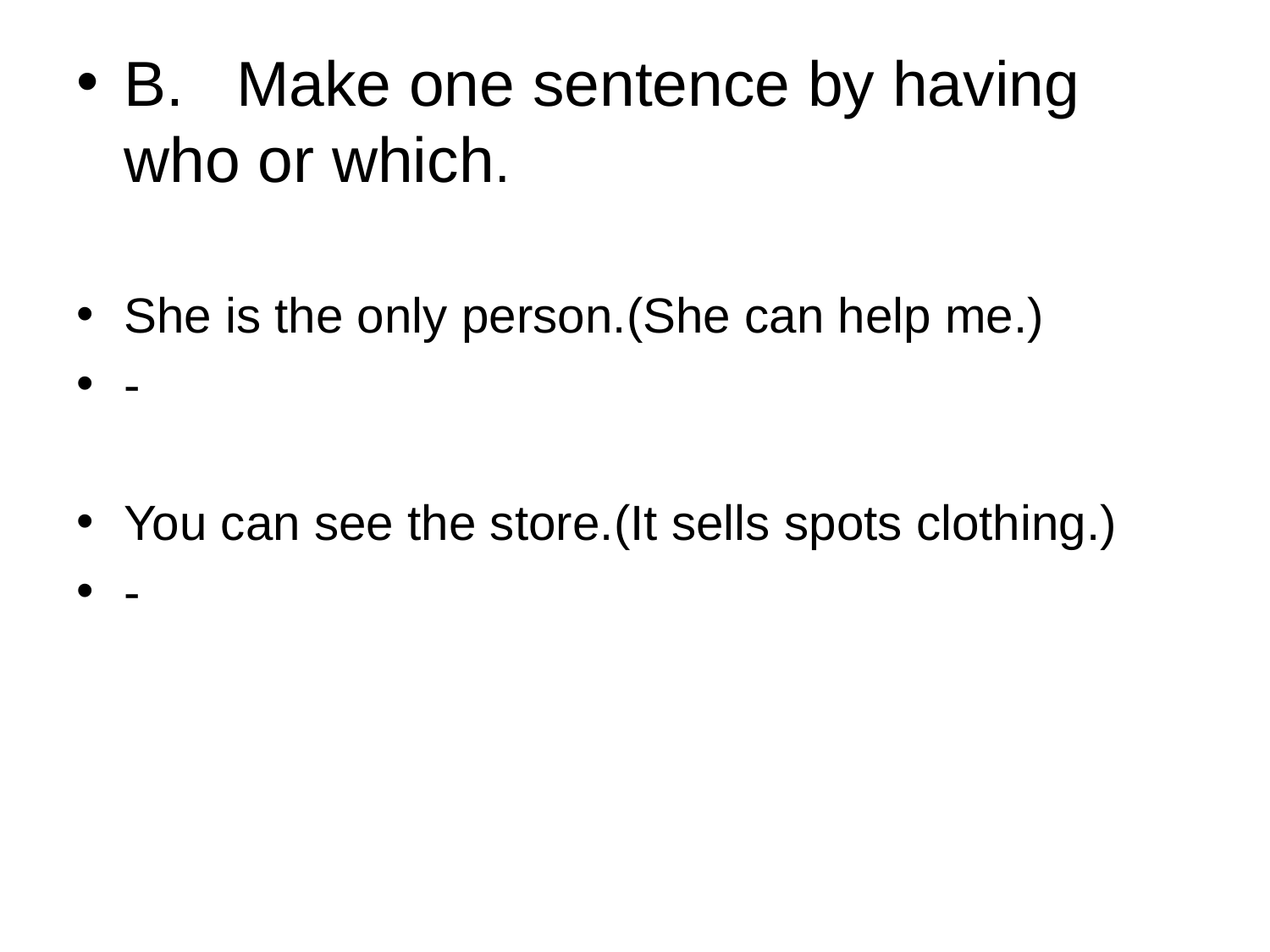

B.   Make one sentence by having who or which.

She is the only person.(She can help me.)
-

You can see the store.(It sells spots clothing.)
-